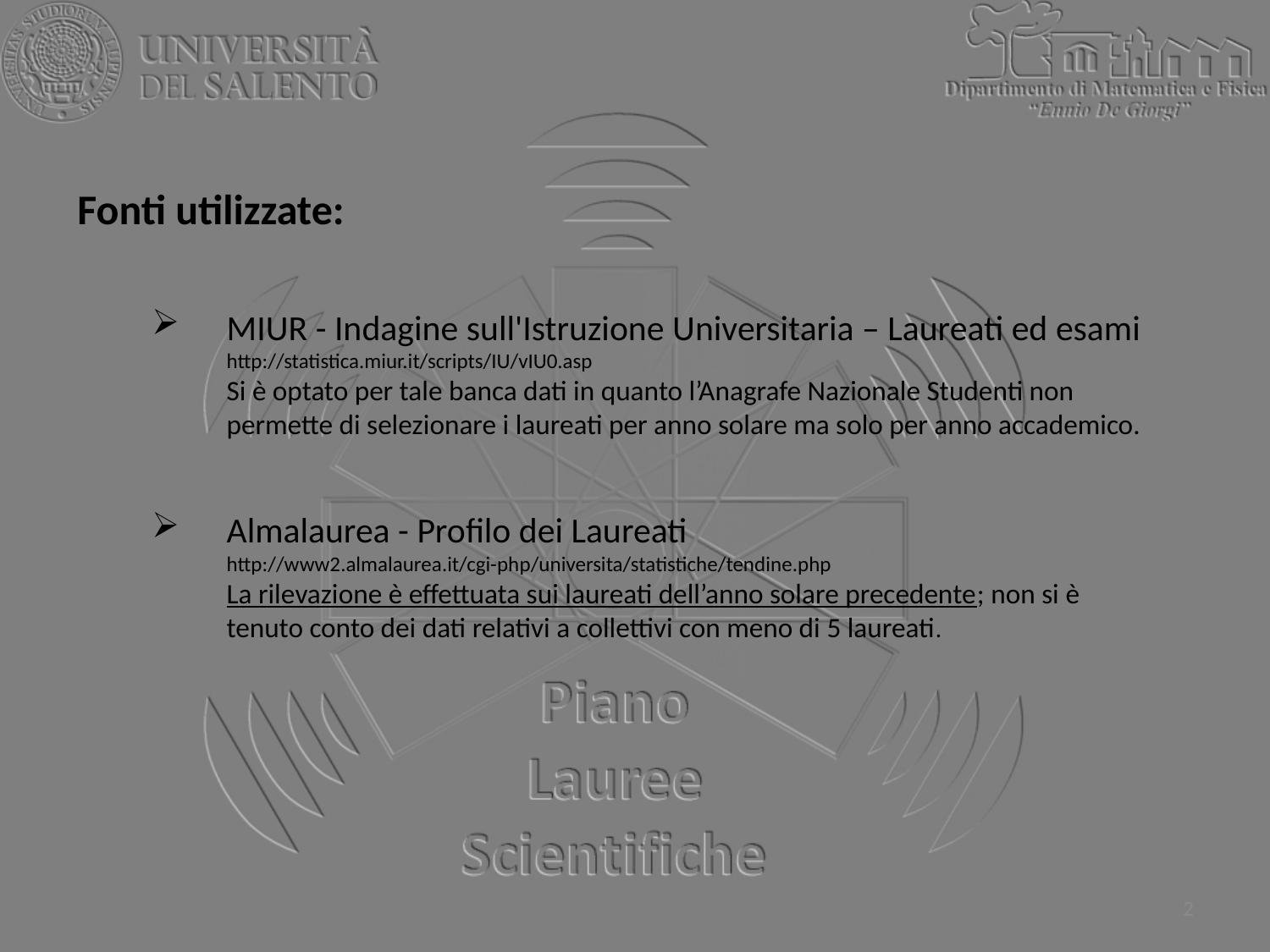

Fonti utilizzate:

MIUR - Indagine sull'Istruzione Universitaria – Laureati ed esami
http://statistica.miur.it/scripts/IU/vIU0.asp
Si è optato per tale banca dati in quanto l’Anagrafe Nazionale Studenti non permette di selezionare i laureati per anno solare ma solo per anno accademico.

Almalaurea - Profilo dei Laureati
http://www2.almalaurea.it/cgi-php/universita/statistiche/tendine.php
La rilevazione è effettuata sui laureati dell’anno solare precedente; non si è tenuto conto dei dati relativi a collettivi con meno di 5 laureati.

2